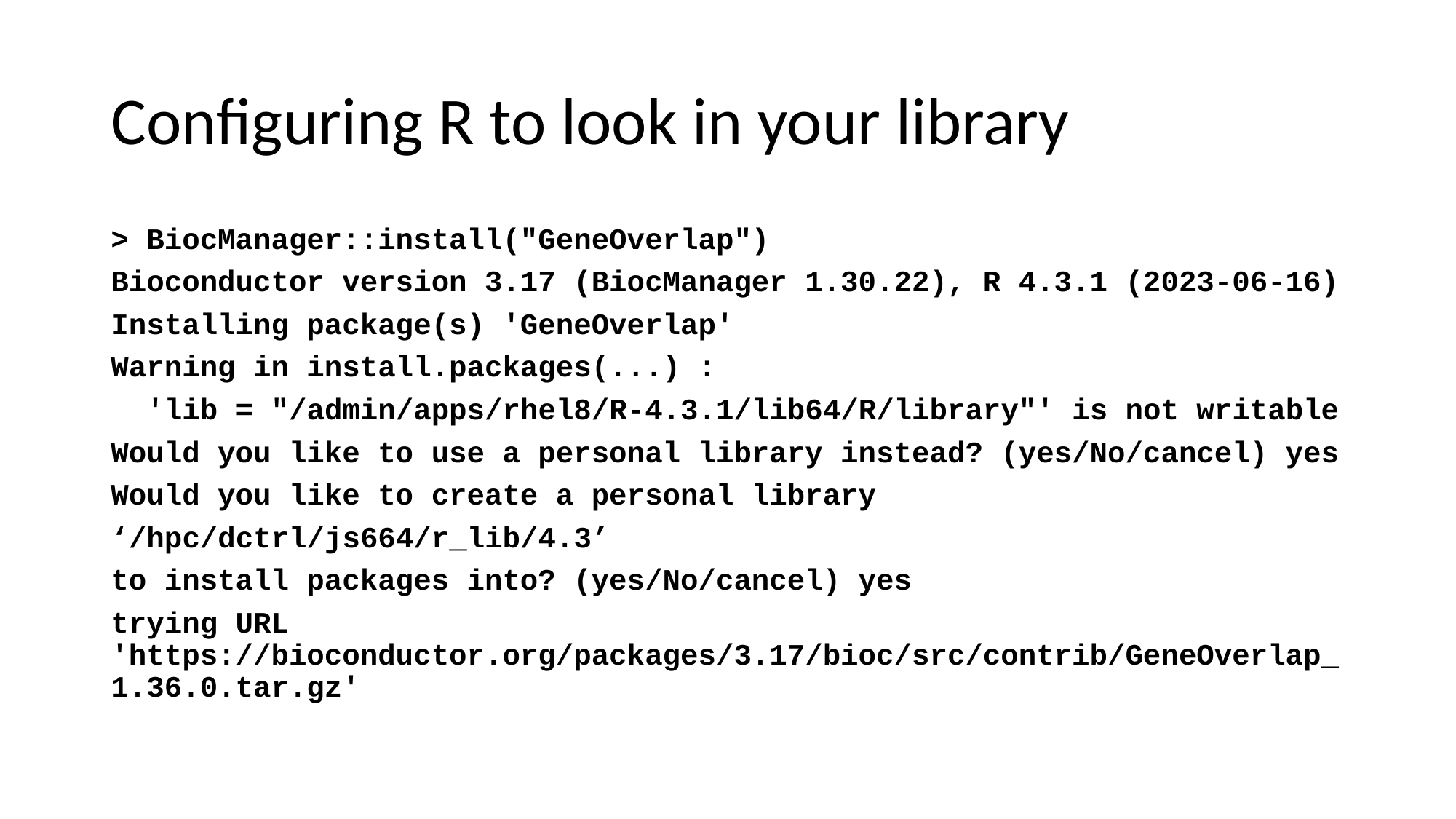

# Configuring R to look in your library
> BiocManager::install("GeneOverlap")
Bioconductor version 3.17 (BiocManager 1.30.22), R 4.3.1 (2023-06-16)
Installing package(s) 'GeneOverlap'
Warning in install.packages(...) :
  'lib = "/admin/apps/rhel8/R-4.3.1/lib64/R/library"' is not writable
Would you like to use a personal library instead? (yes/No/cancel) yes
Would you like to create a personal library
‘/hpc/dctrl/js664/r_lib/4.3’
to install packages into? (yes/No/cancel) yes
trying URL 'https://bioconductor.org/packages/3.17/bioc/src/contrib/GeneOverlap_1.36.0.tar.gz'